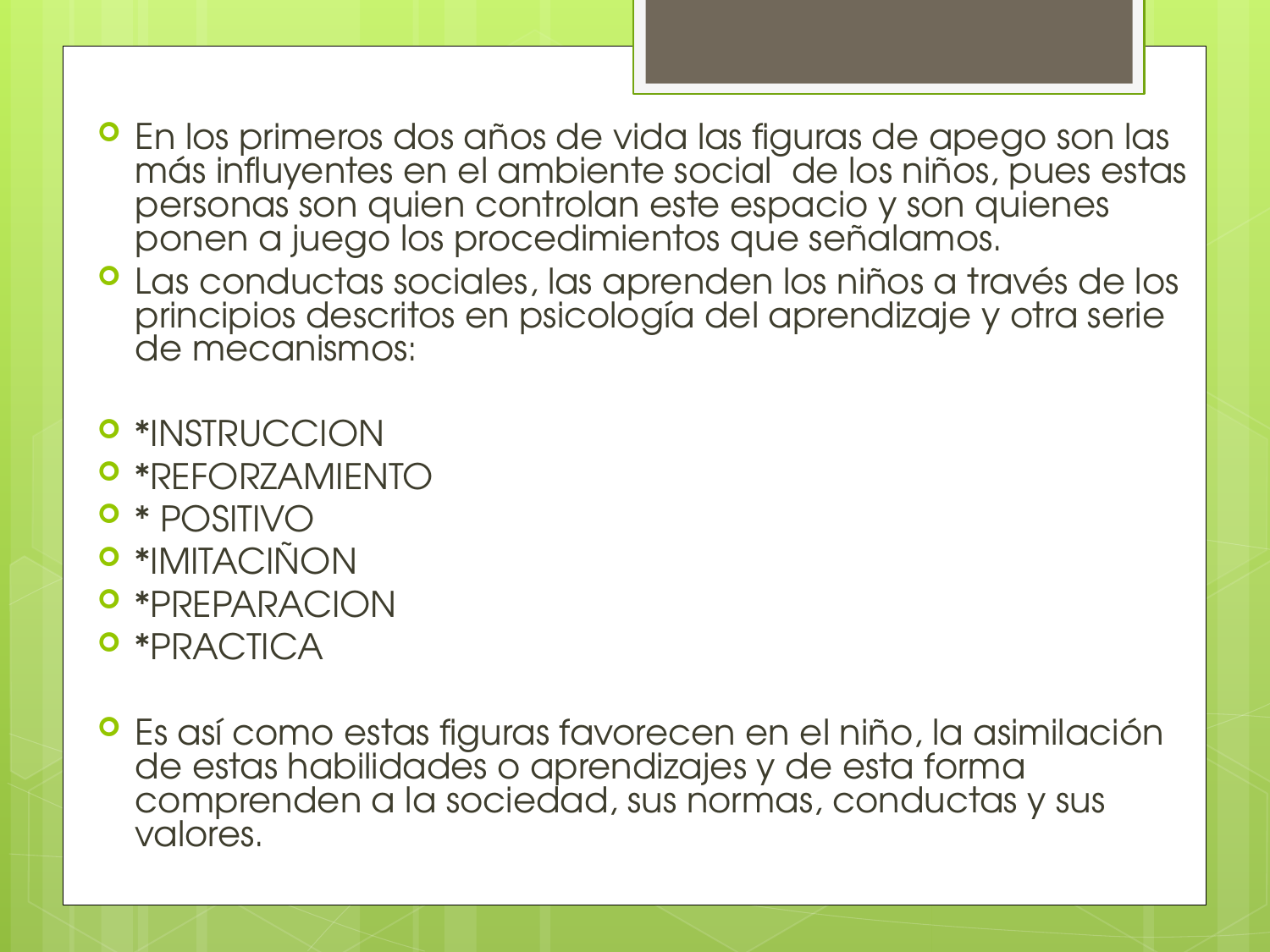

En los primeros dos años de vida las figuras de apego son las más influyentes en el ambiente social  de los niños, pues estas personas son quien controlan este espacio y son quienes ponen a juego los procedimientos que señalamos.
Las conductas sociales, las aprenden los niños a través de los principios descritos en psicología del aprendizaje y otra serie de mecanismos:

*INSTRUCCION
*REFORZAMIENTO
* POSITIVO
*IMITACIÑON
*PREPARACION
*PRACTICA

Es así como estas figuras favorecen en el niño, la asimilación de estas habilidades o aprendizajes y de esta forma comprenden a la sociedad, sus normas, conductas y sus valores.